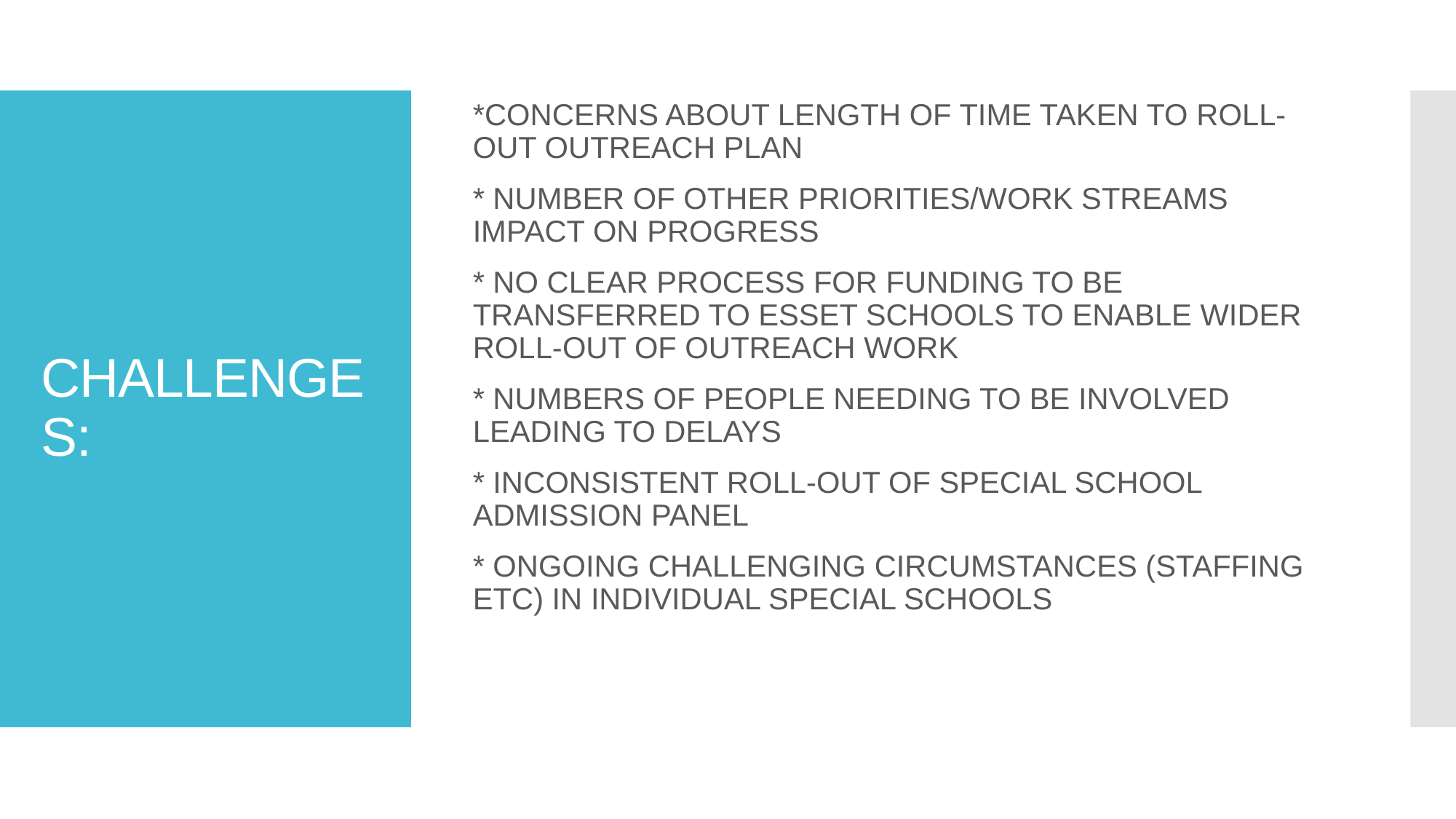

*CONCERNS ABOUT LENGTH OF TIME TAKEN TO ROLL-OUT OUTREACH PLAN
* NUMBER OF OTHER PRIORITIES/WORK STREAMS IMPACT ON PROGRESS
* NO CLEAR PROCESS FOR FUNDING TO BE TRANSFERRED TO ESSET SCHOOLS TO ENABLE WIDER ROLL-OUT OF OUTREACH WORK
* NUMBERS OF PEOPLE NEEDING TO BE INVOLVED LEADING TO DELAYS
* INCONSISTENT ROLL-OUT OF SPECIAL SCHOOL ADMISSION PANEL
* ONGOING CHALLENGING CIRCUMSTANCES (STAFFING ETC) IN INDIVIDUAL SPECIAL SCHOOLS

# CHALLENGES: